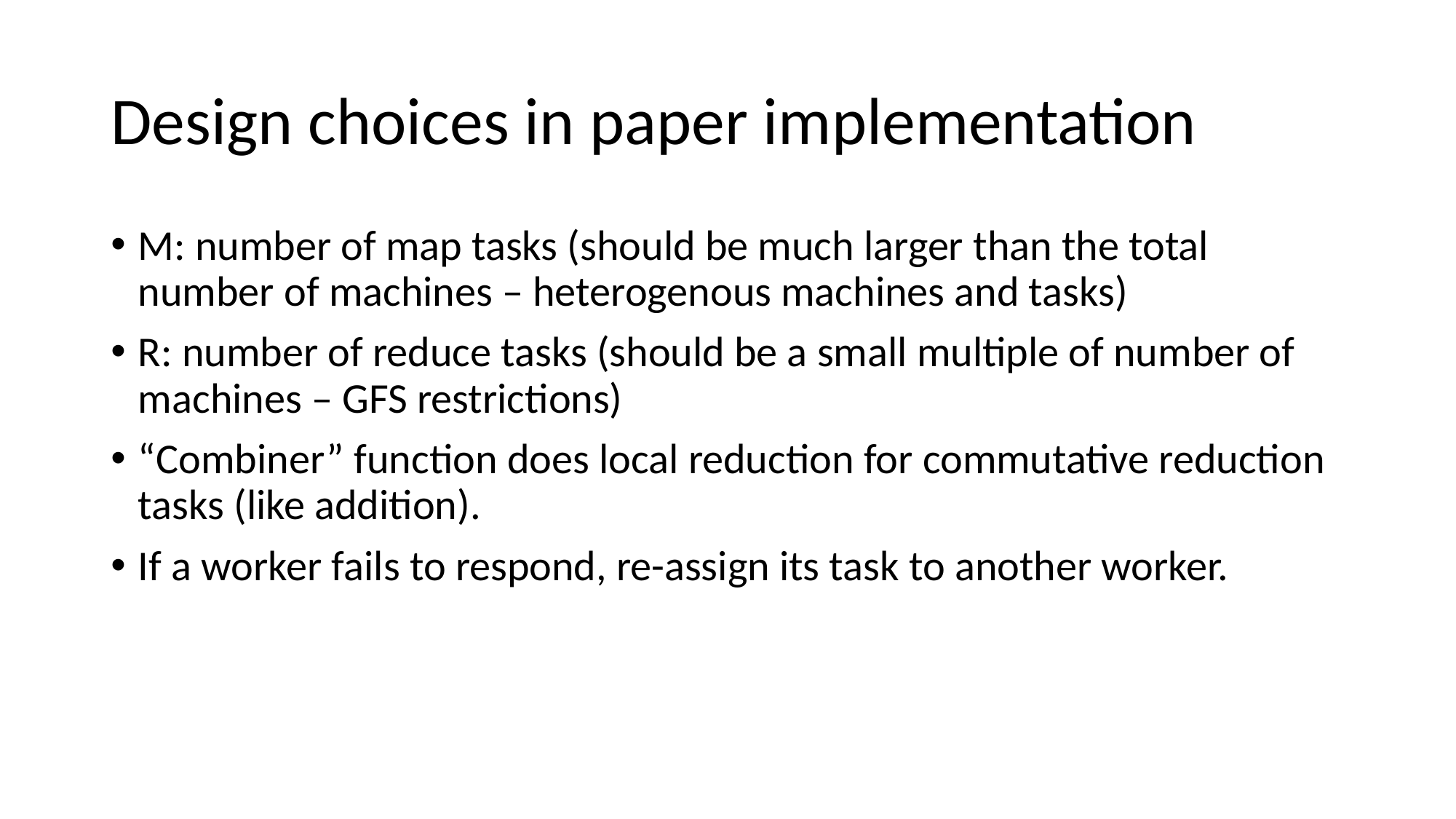

# Design choices in paper implementation
M: number of map tasks (should be much larger than the total number of machines – heterogenous machines and tasks)
R: number of reduce tasks (should be a small multiple of number of machines – GFS restrictions)
“Combiner” function does local reduction for commutative reduction tasks (like addition).
If a worker fails to respond, re-assign its task to another worker.